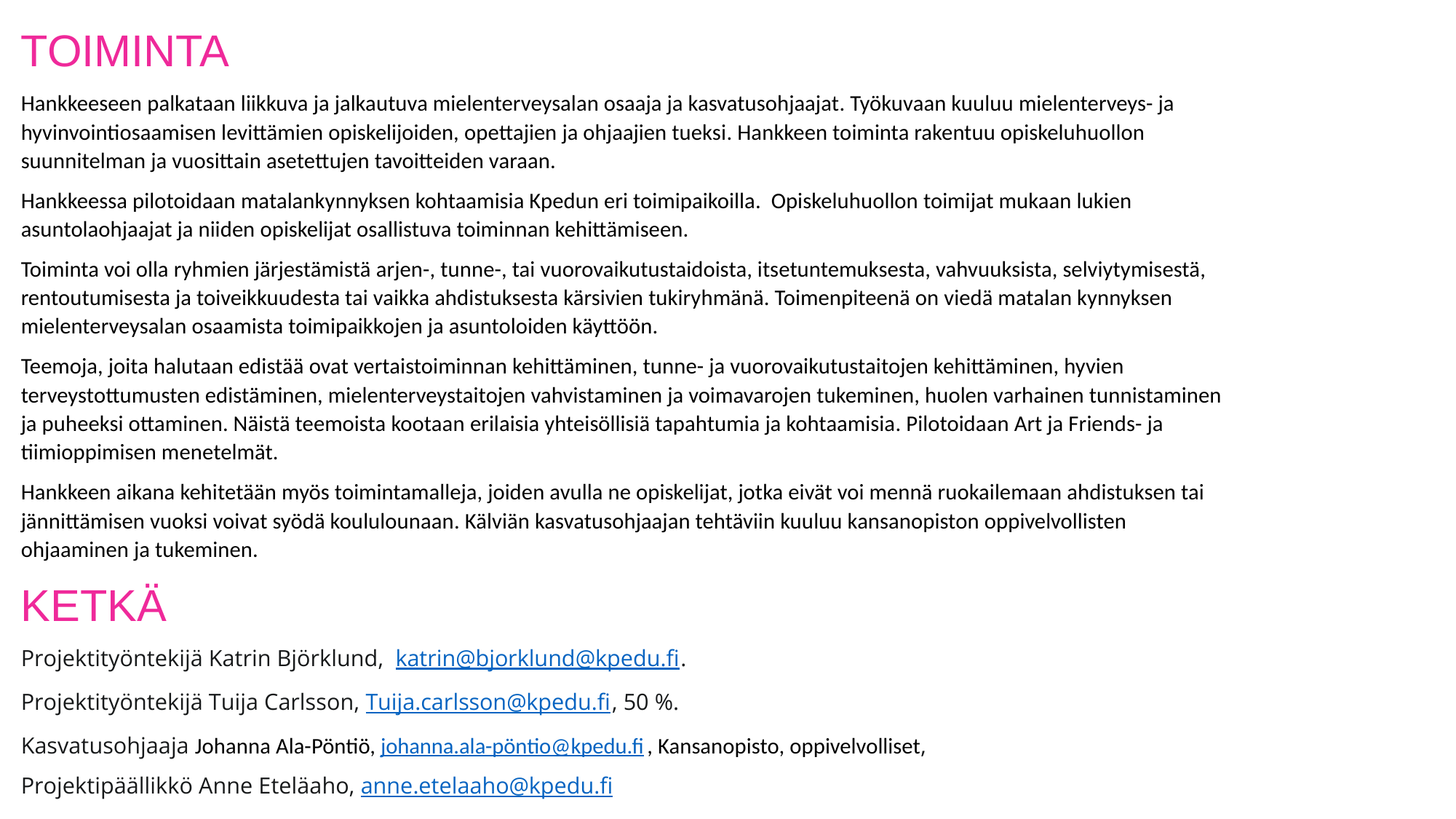

TOIMINTA
Hankkeeseen palkataan liikkuva ja jalkautuva mielenterveysalan osaaja ja kasvatusohjaajat. Työkuvaan kuuluu mielenterveys- ja hyvinvointiosaamisen levittämien opiskelijoiden, opettajien ja ohjaajien tueksi. Hankkeen toiminta rakentuu opiskeluhuollon suunnitelman ja vuosittain asetettujen tavoitteiden varaan.
Hankkeessa pilotoidaan matalankynnyksen kohtaamisia Kpedun eri toimipaikoilla.  Opiskeluhuollon toimijat mukaan lukien asuntolaohjaajat ja niiden opiskelijat osallistuva toiminnan kehittämiseen.
Toiminta voi olla ryhmien järjestämistä arjen-, tunne-, tai vuorovaikutustaidoista, itsetuntemuksesta, vahvuuksista, selviytymisestä, rentoutumisesta ja toiveikkuudesta tai vaikka ahdistuksesta kärsivien tukiryhmänä. Toimenpiteenä on viedä matalan kynnyksen mielenterveysalan osaamista toimipaikkojen ja asuntoloiden käyttöön.
Teemoja, joita halutaan edistää ovat vertaistoiminnan kehittäminen, tunne- ja vuorovaikutustaitojen kehittäminen, hyvien terveystottumusten edistäminen, mielenterveystaitojen vahvistaminen ja voimavarojen tukeminen, huolen varhainen tunnistaminen ja puheeksi ottaminen. Näistä teemoista kootaan erilaisia yhteisöllisiä tapahtumia ja kohtaamisia. Pilotoidaan Art ja Friends- ja tiimioppimisen menetelmät.
Hankkeen aikana kehitetään myös toimintamalleja, joiden avulla ne opiskelijat, jotka eivät voi mennä ruokailemaan ahdistuksen tai jännittämisen vuoksi voivat syödä koululounaan. Kälviän kasvatusohjaajan tehtäviin kuuluu kansanopiston oppivelvollisten ohjaaminen ja tukeminen.
KETKÄ
Projektityöntekijä Katrin Björklund,  katrin@bjorklund@kpedu.fi.
Projektityöntekijä Tuija Carlsson, Tuija.carlsson@kpedu.fi, 50 %.
Kasvatusohjaaja Johanna Ala-Pöntiö, johanna.ala-pöntio@kpedu.fi, Kansanopisto, oppivelvolliset,
Projektipäällikkö Anne Eteläaho, anne.etelaaho@kpedu.fi

#